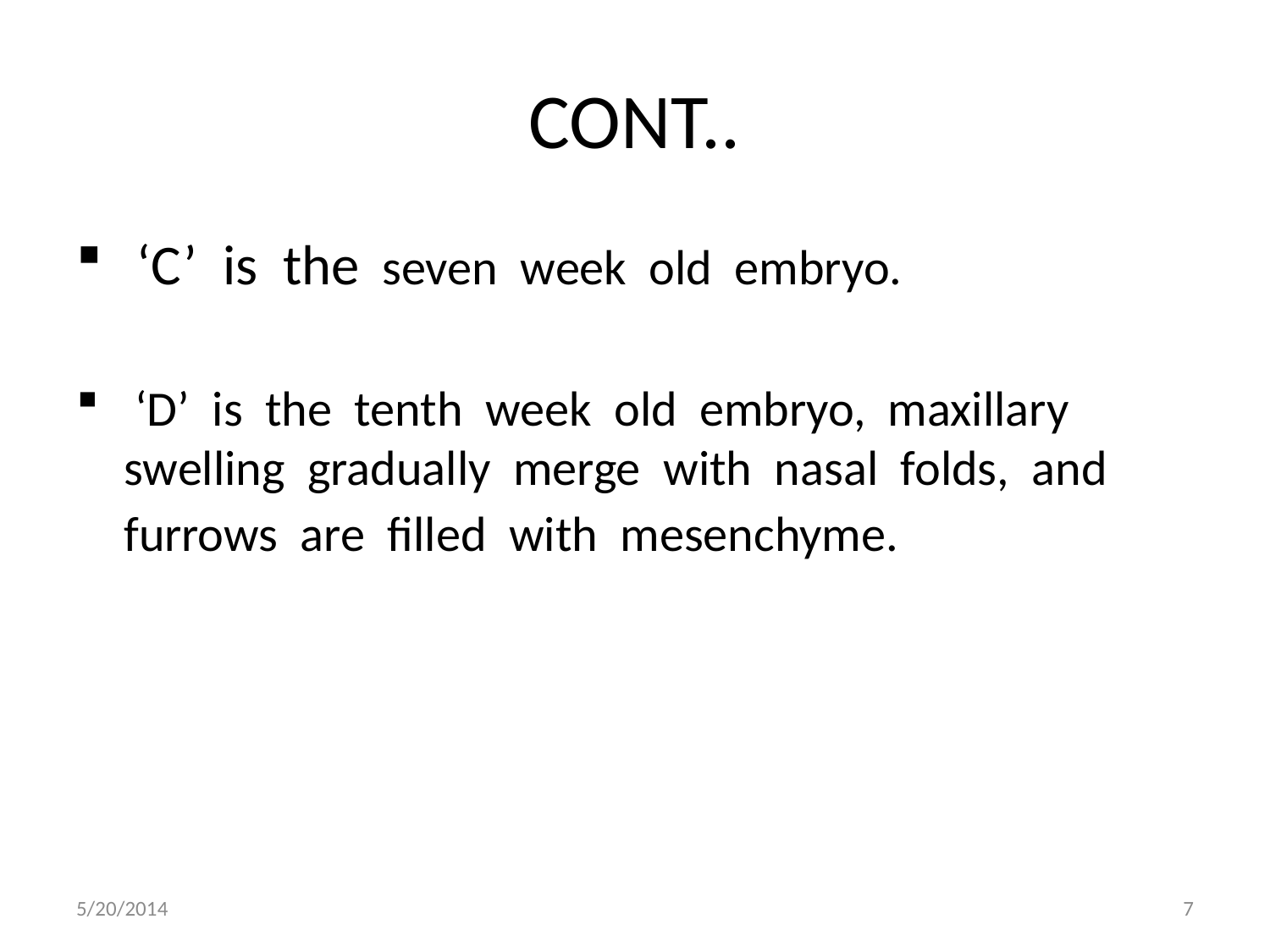

# CONT..
 ‘C’  is  the  seven  week  old  embryo.

 ‘D’  is  the  tenth  week  old  embryo,  maxillary  swelling  gradually  merge  with  nasal  folds,  and  furrows  are  filled  with  mesenchyme.
5/20/2014
7